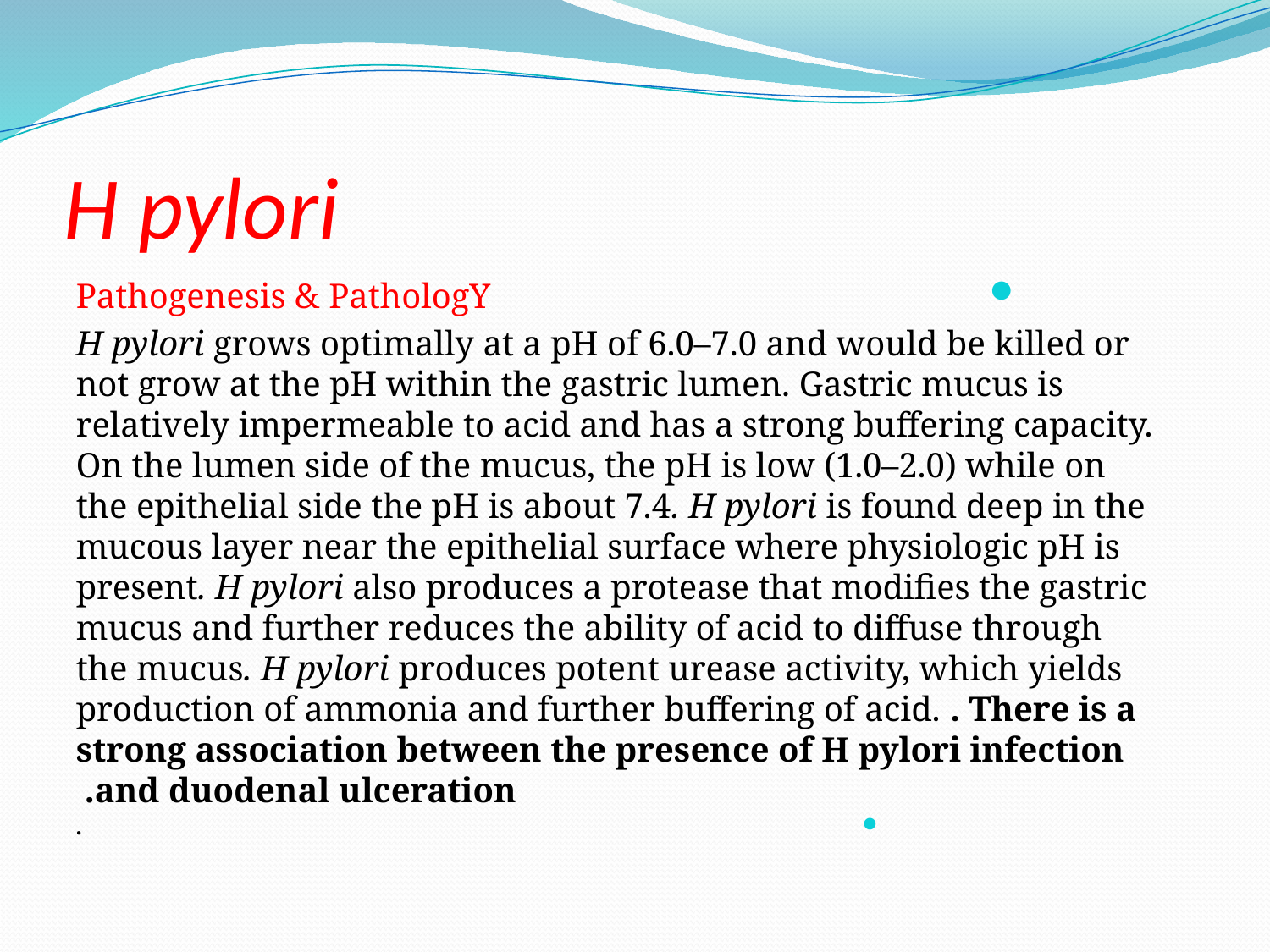

# H pylori
Pathogenesis & PathologY
 H pylori grows optimally at a pH of 6.0–7.0 and would be killed or not grow at the pH within the gastric lumen. Gastric mucus is relatively impermeable to acid and has a strong buffering capacity. On the lumen side of the mucus, the pH is low (1.0–2.0) while on the epithelial side the pH is about 7.4. H pylori is found deep in the mucous layer near the epithelial surface where physiologic pH is present. H pylori also produces a protease that modifies the gastric mucus and further reduces the ability of acid to diffuse through the mucus. H pylori produces potent urease activity, which yields production of ammonia and further buffering of acid. . There is a strong association between the presence of H pylori infection and duodenal ulceration.
.